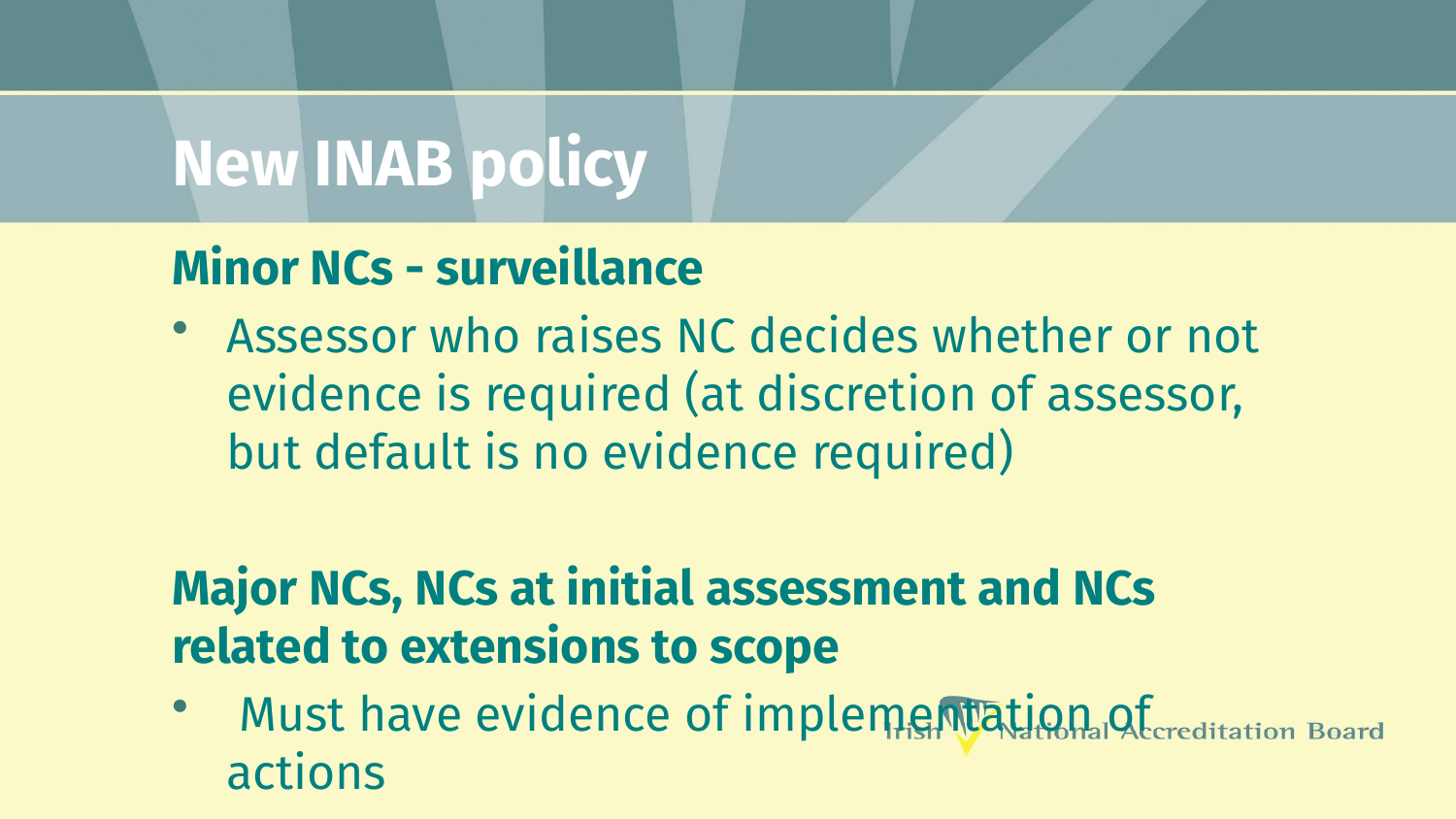

# New INAB policy
Minor NCs - surveillance
Assessor who raises NC decides whether or not evidence is required (at discretion of assessor, but default is no evidence required)

Major NCs, NCs at initial assessment and NCs related to extensions to scope
 Must have evidence of implementation of actions